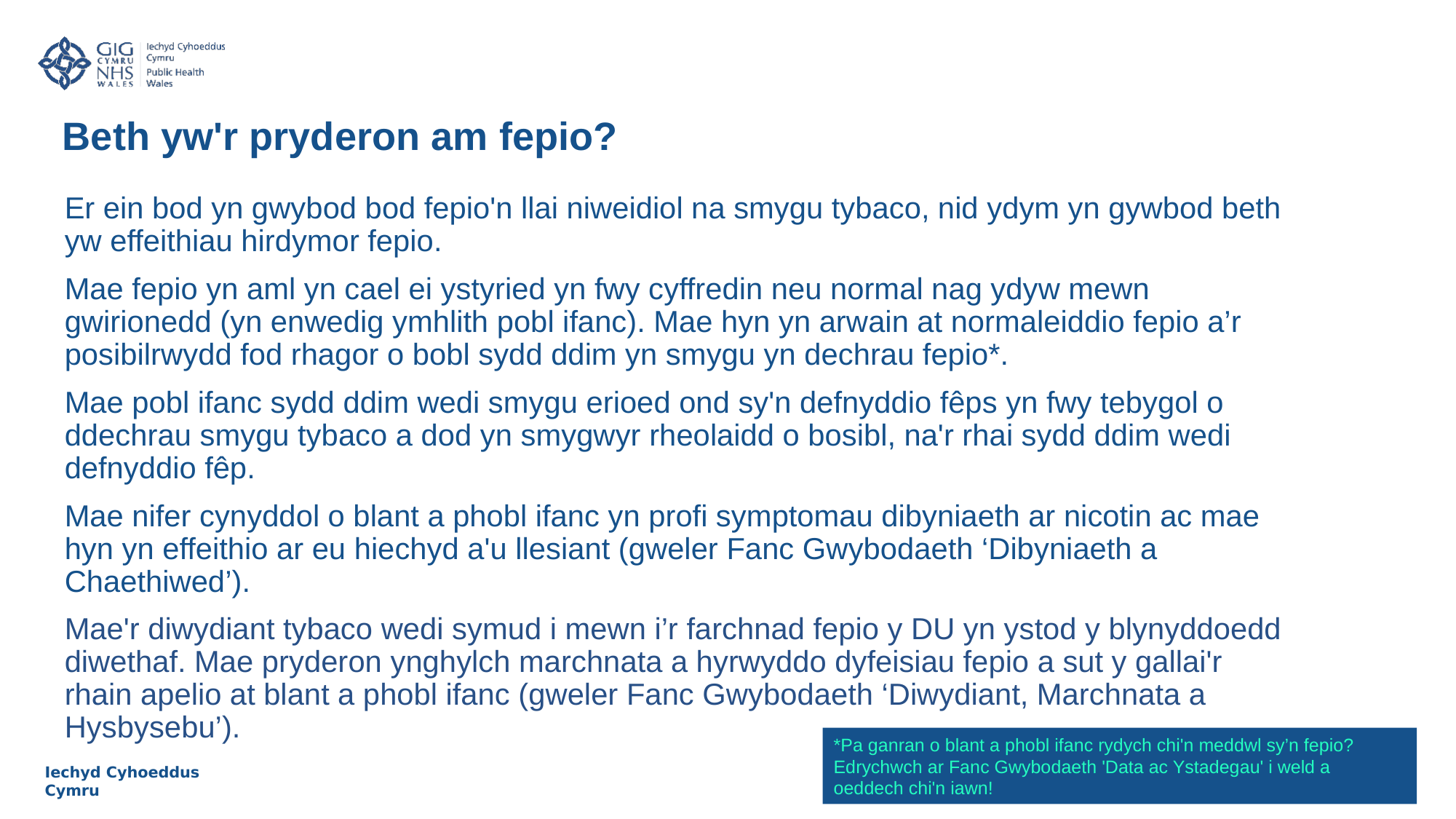

Beth yw'r pryderon am fepio?
Er ein bod yn gwybod bod fepio'n llai niweidiol na smygu tybaco, nid ydym yn gywbod beth yw effeithiau hirdymor fepio.
Mae fepio yn aml yn cael ei ystyried yn fwy cyffredin neu normal nag ydyw mewn gwirionedd (yn enwedig ymhlith pobl ifanc). Mae hyn yn arwain at normaleiddio fepio a’r posibilrwydd fod rhagor o bobl sydd ddim yn smygu yn dechrau fepio*.
Mae pobl ifanc sydd ddim wedi smygu erioed ond sy'n defnyddio fêps yn fwy tebygol o ddechrau smygu tybaco a dod yn smygwyr rheolaidd o bosibl, na'r rhai sydd ddim wedi defnyddio fêp.
Mae nifer cynyddol o blant a phobl ifanc yn profi symptomau dibyniaeth ar nicotin ac mae hyn yn effeithio ar eu hiechyd a'u llesiant (gweler Fanc Gwybodaeth ‘Dibyniaeth a Chaethiwed’).
Mae'r diwydiant tybaco wedi symud i mewn i’r farchnad fepio y DU yn ystod y blynyddoedd diwethaf. Mae pryderon ynghylch marchnata a hyrwyddo dyfeisiau fepio a sut y gallai'r rhain apelio at blant a phobl ifanc (gweler Fanc Gwybodaeth ‘Diwydiant, Marchnata a Hysbysebu’).

*Pa ganran o blant a phobl ifanc rydych chi'n meddwl sy’n fepio? Edrychwch ar Fanc Gwybodaeth 'Data ac Ystadegau' i weld a oeddech chi'n iawn!